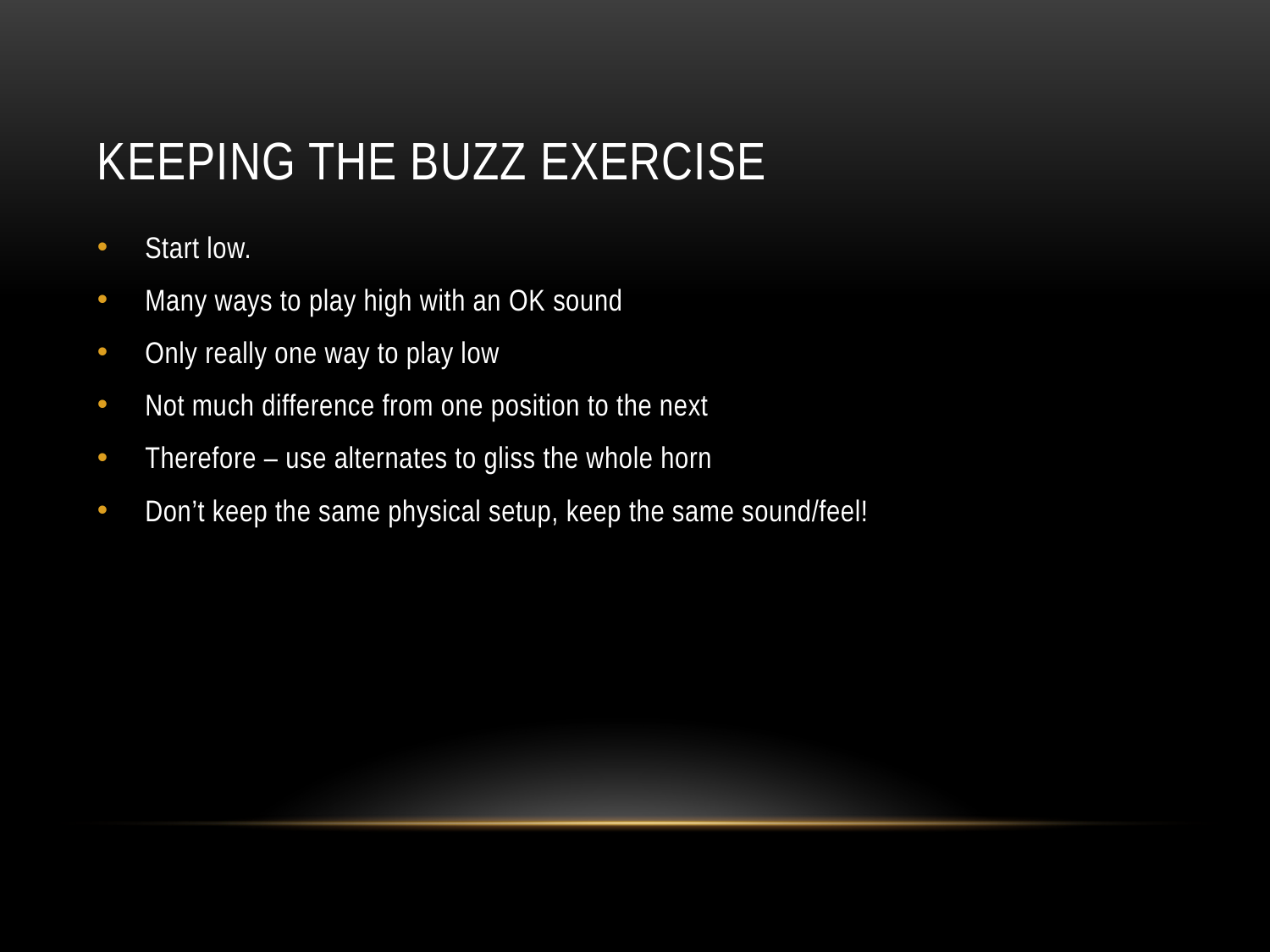

# Keeping the buzz exercise
Start low.
Many ways to play high with an OK sound
Only really one way to play low
Not much difference from one position to the next
Therefore – use alternates to gliss the whole horn
Don’t keep the same physical setup, keep the same sound/feel!